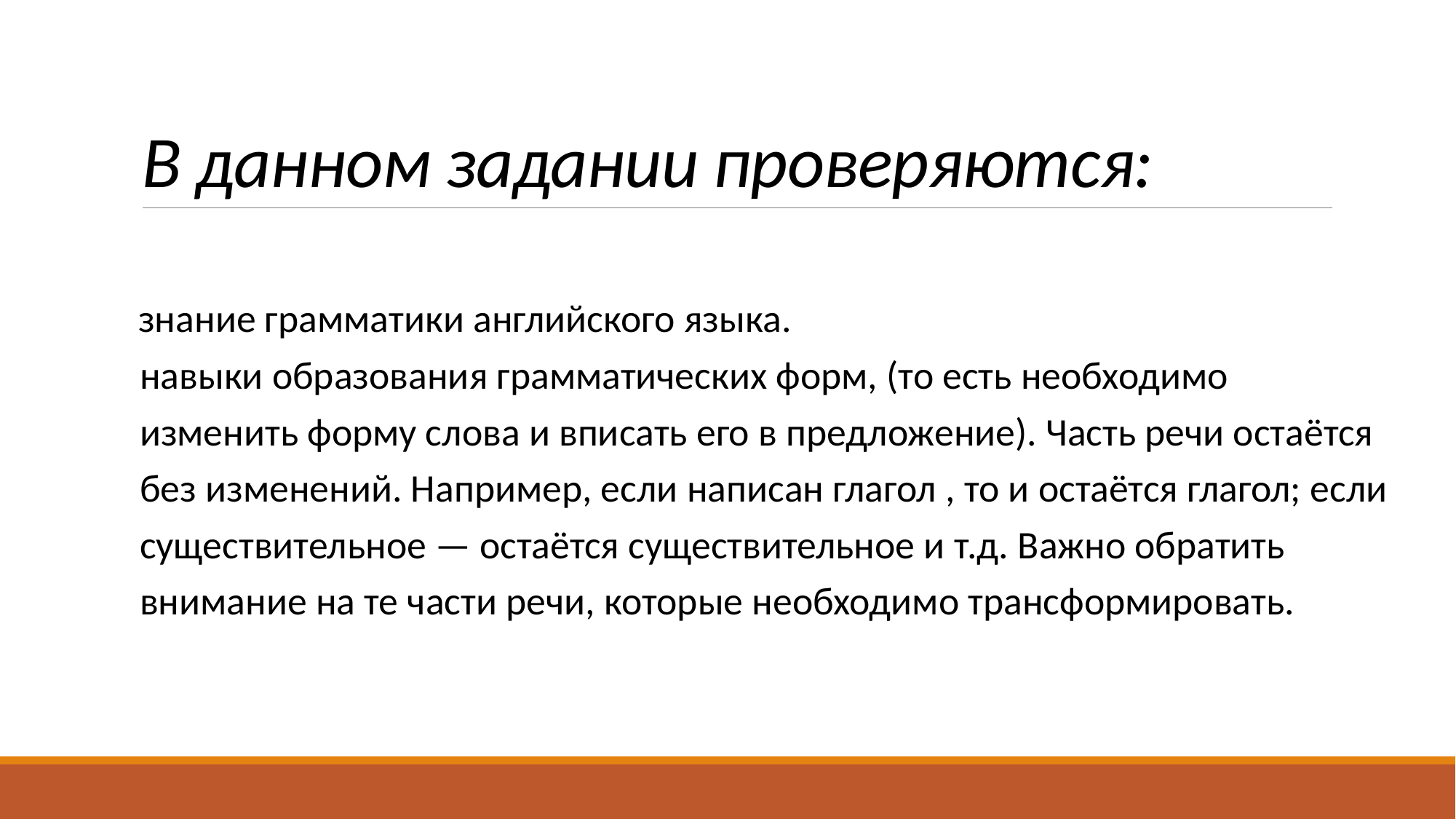

# В данном задании проверяются:
 знание грамматики английского языка.
навыки образования грамматических форм, (то есть необходимо изменить форму слова и вписать его в предложение). Часть речи остаётся без изменений. Например, если написан глагол , то и остаётся глагол; если существительное — остаётся существительное и т.д. Важно обратить внимание на те части речи, которые необходимо трансформировать.